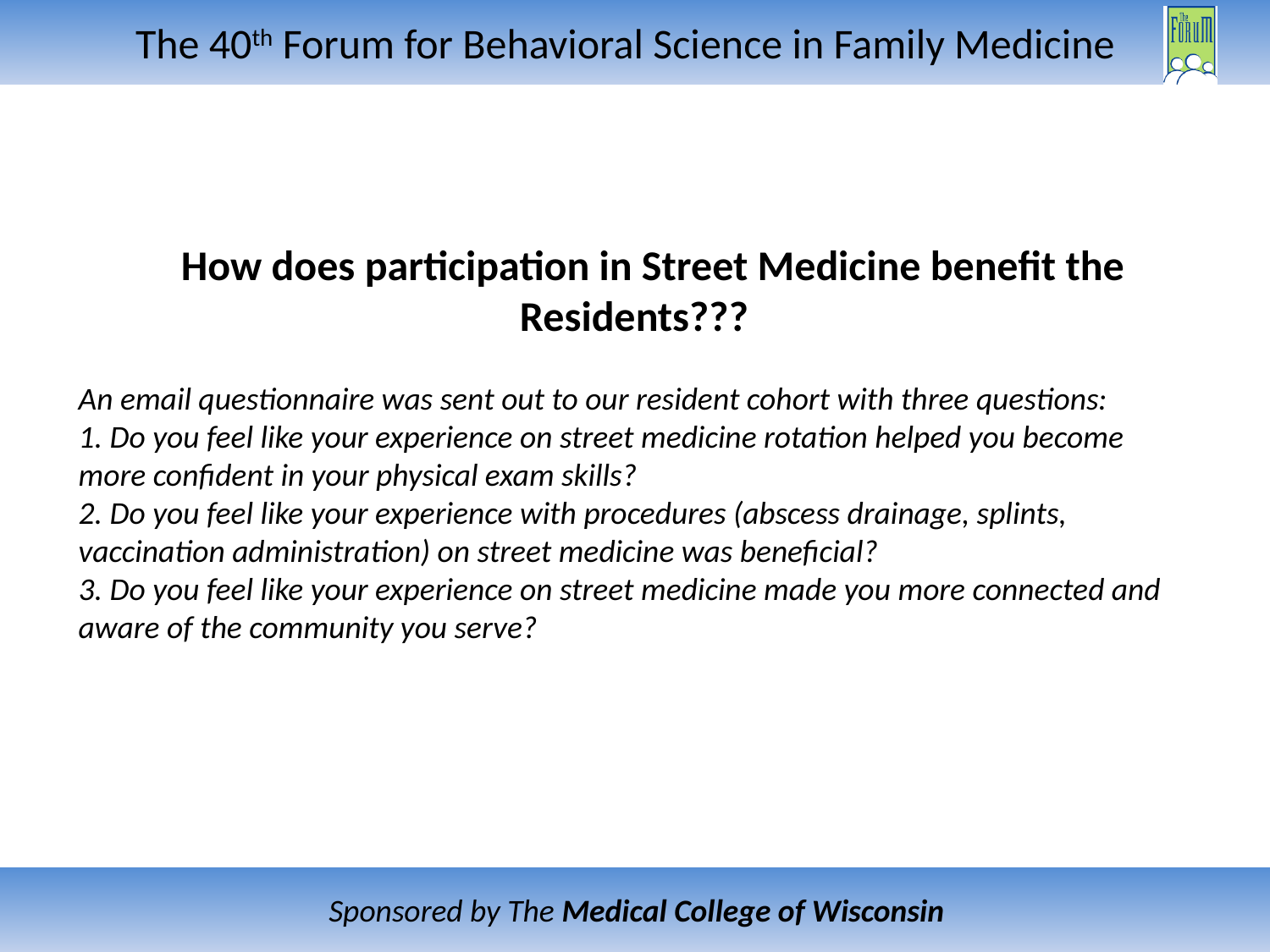

How does participation in Street Medicine benefit the Residents???
An email questionnaire was sent out to our resident cohort with three questions:
1. Do you feel like your experience on street medicine rotation helped you become more confident in your physical exam skills?
2. Do you feel like your experience with procedures (abscess drainage, splints, vaccination administration) on street medicine was beneficial?
3. Do you feel like your experience on street medicine made you more connected and aware of the community you serve?